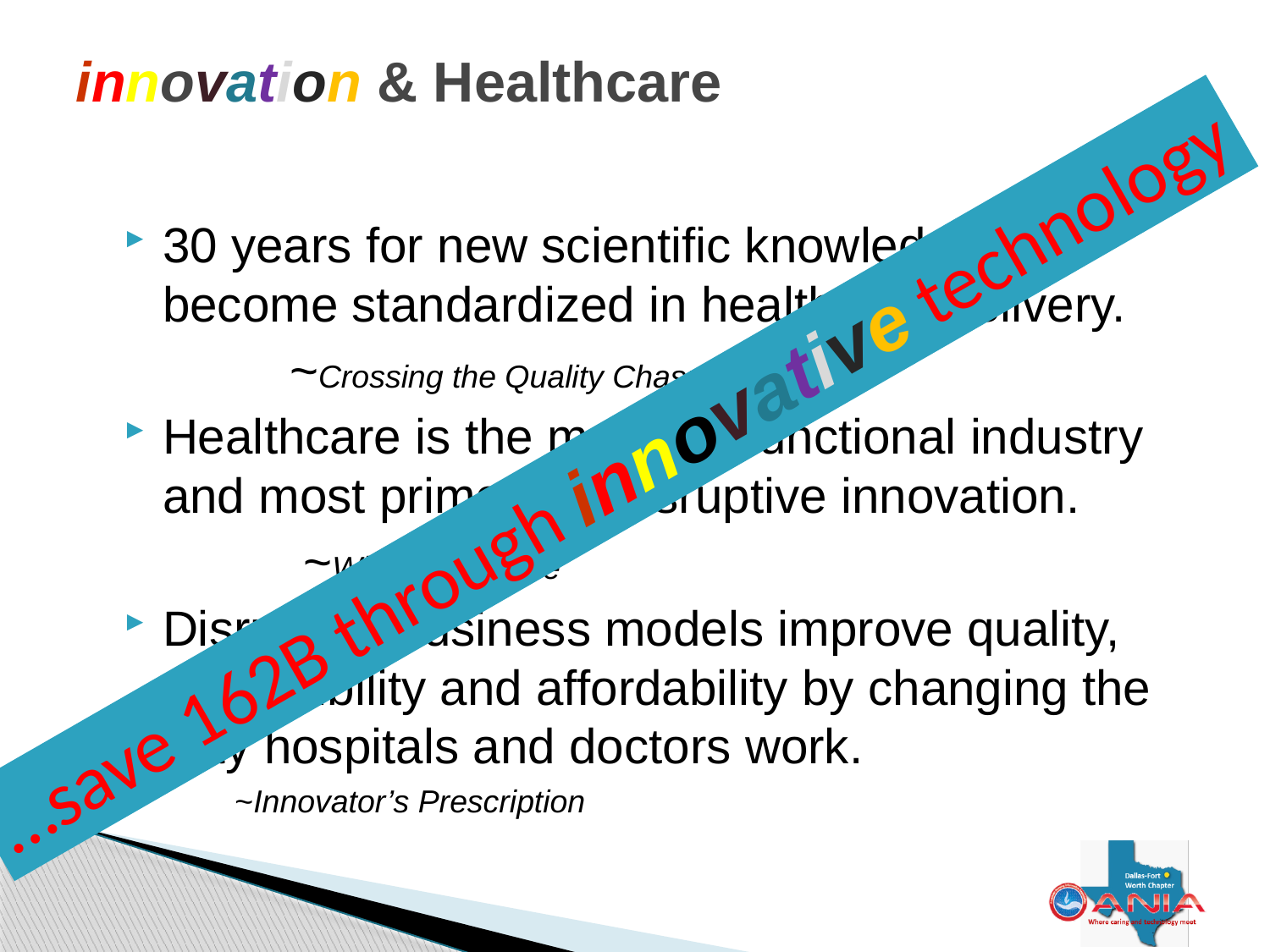

# innovation & Healthcare
30 years for new scientific knowledge to become standardized in healthcare delivery.
		~Crossing the Quality Chasm
Healthcare is the most dysfunctional industry and most primed for disruptive innovation.
		 ~Wired Magazine
Disruptive business models improve quality, accessibility and affordability by changing the way hospitals and doctors work.
	~Innovator’s Prescription
…save 162B through innovative technology